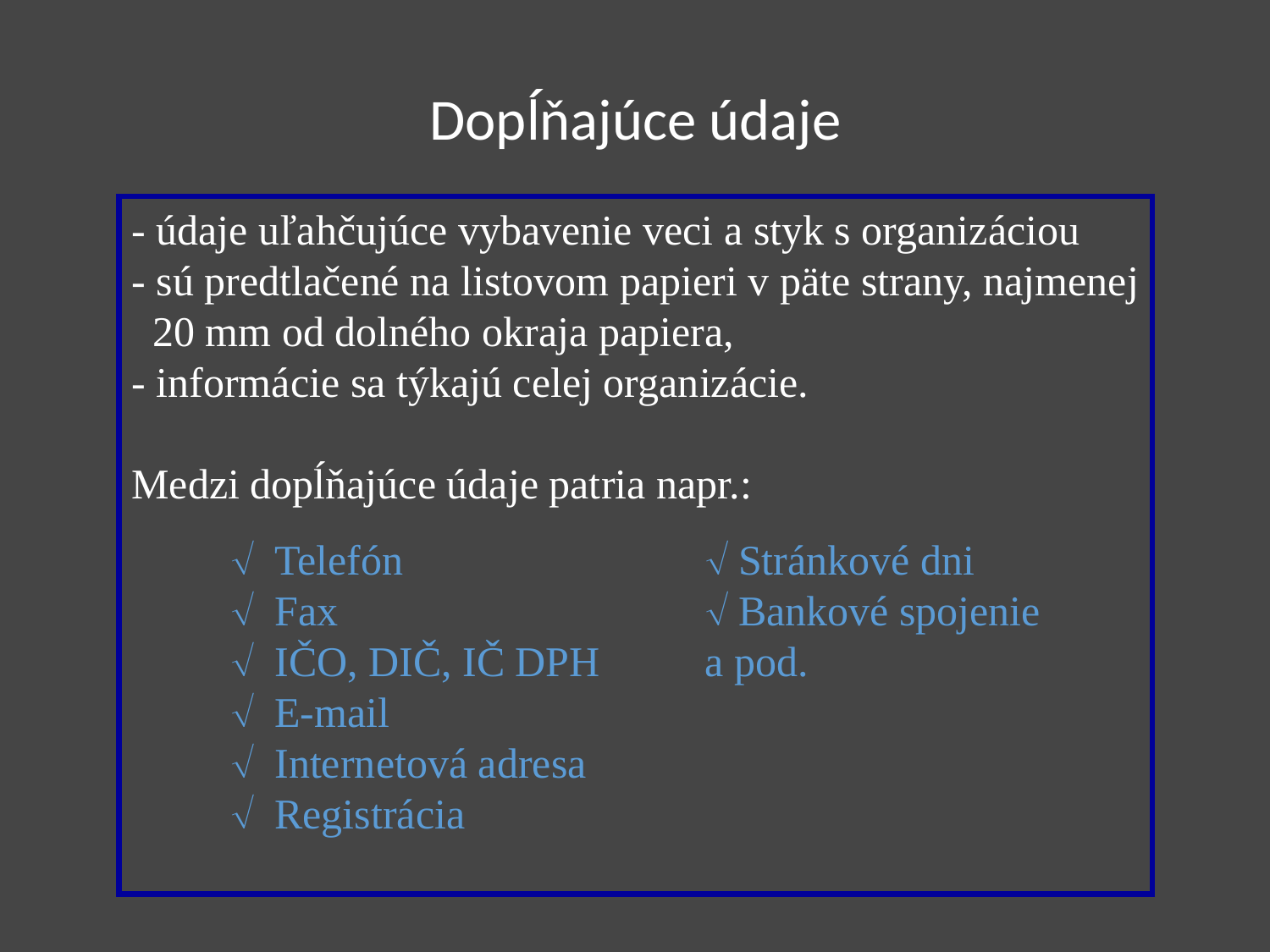

# Dopĺňajúce údaje
- údaje uľahčujúce vybavenie veci a styk s organizáciou
- sú predtlačené na listovom papieri v päte strany, najmenej
  20 mm od dolného okraja papiera,
- informácie sa týkajú celej organizácie.

Medzi dopĺňajúce údaje patria napr.:

	√  Telefón	√ Stránkové dni
	√  Fax	√ Bankové spojenie
	√  IČO, DIČ, IČ DPH	a pod.
	√  E-mail
	√  Internetová adresa
	√  Registrácia